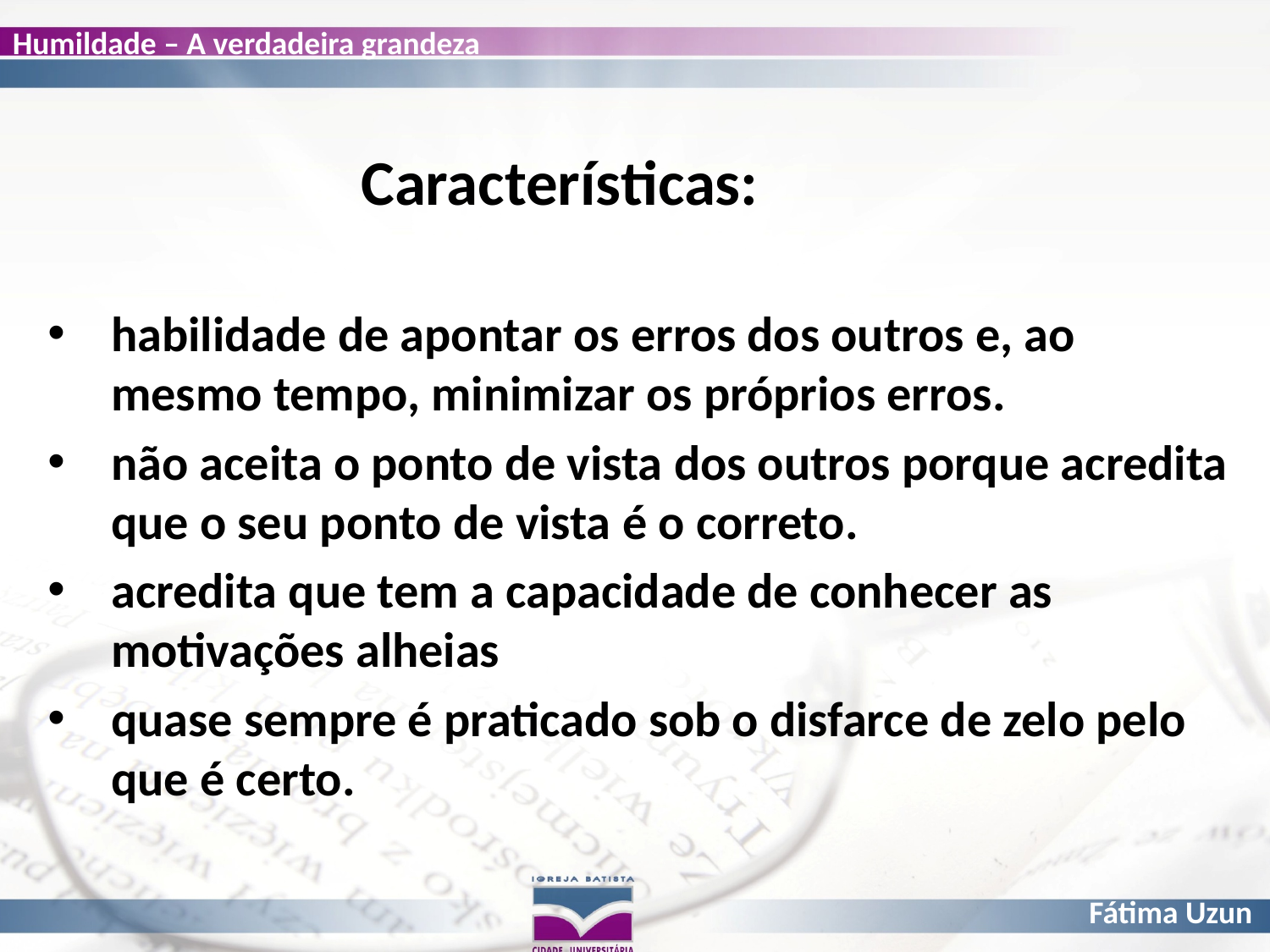

# Características:
habilidade de apontar os erros dos outros e, ao mesmo tempo, minimizar os próprios erros.
não aceita o ponto de vista dos outros porque acredita que o seu ponto de vista é o correto.
acredita que tem a capacidade de conhecer as motivações alheias
quase sempre é praticado sob o disfarce de zelo pelo que é certo.